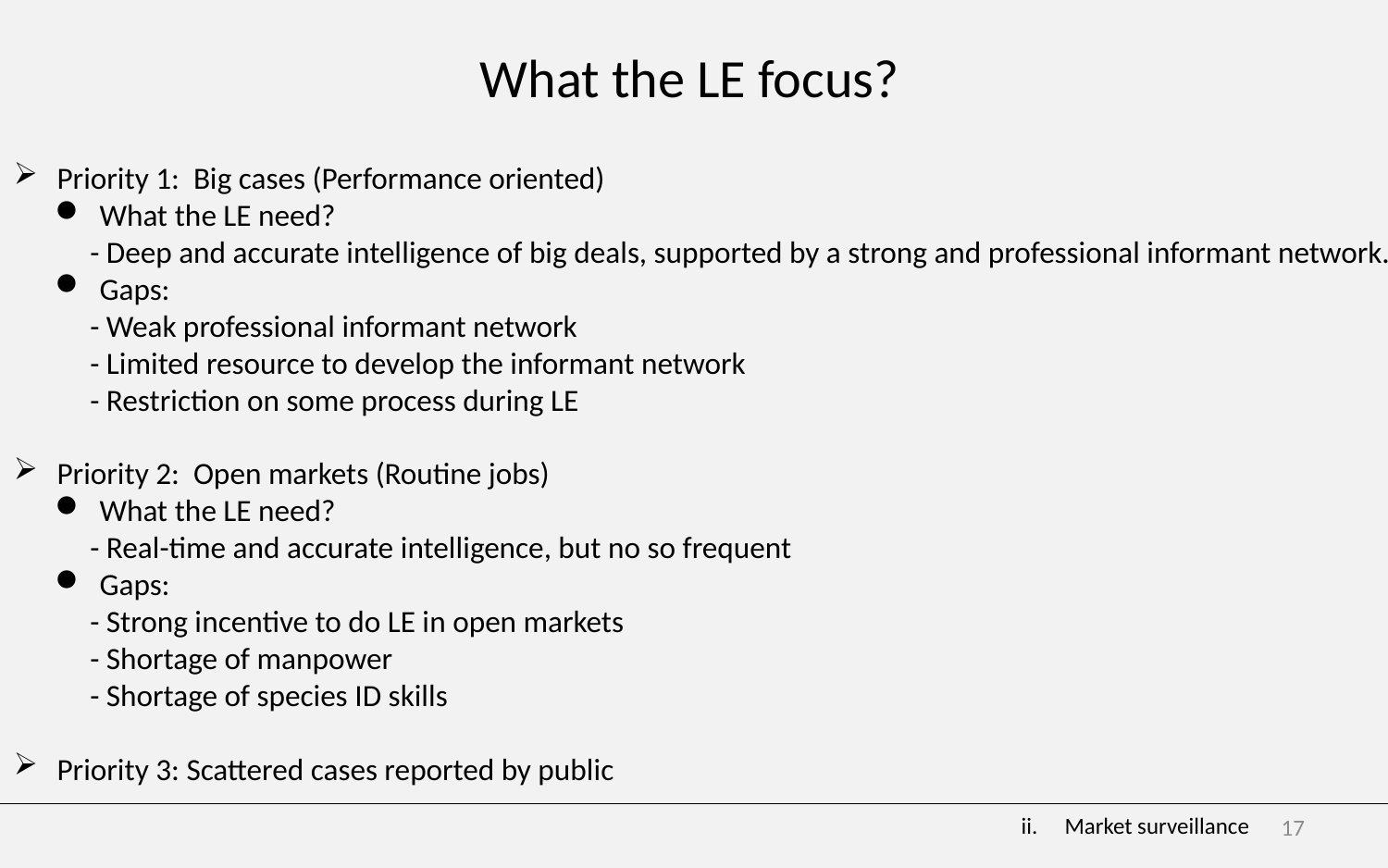

# What the LE focus?
Priority 1:  Big cases (Performance oriented)
  What the LE need?
           - Deep and accurate intelligence of big deals, supported by a strong and professional informant network.
  Gaps:
           - Weak professional informant network
           - Limited resource to develop the informant network
           - Restriction on some process during LE

Priority 2:  Open markets (Routine jobs)
  What the LE need?
           - Real-time and accurate intelligence, but no so frequent
  Gaps:
           - Strong incentive to do LE in open markets
           - Shortage of manpower
           - Shortage of species ID skills

Priority 3: Scattered cases reported by public
Market surveillance
17